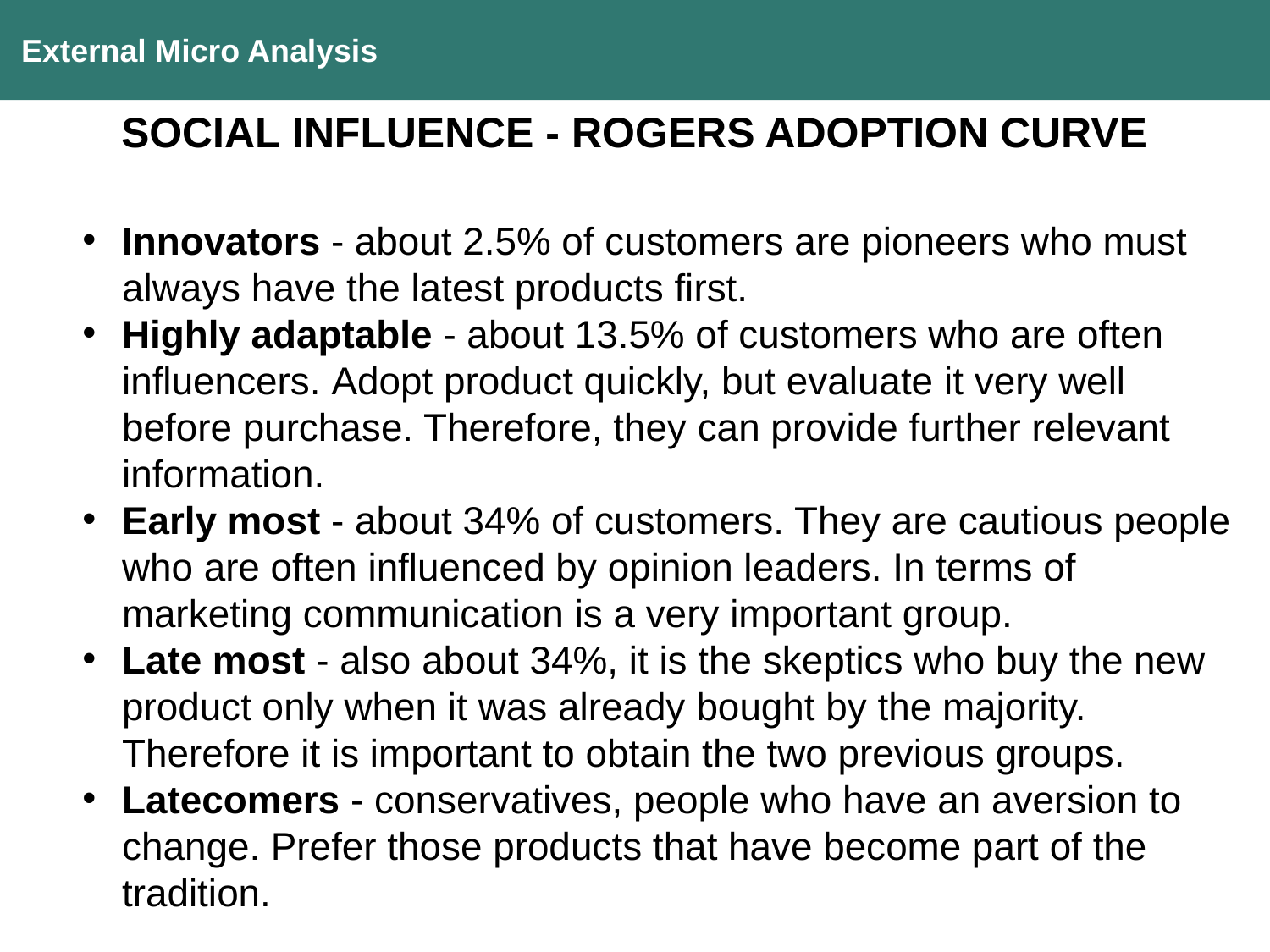

External Micro Analysis
SOCIAL INFLUENCE - ROGERS ADOPTION CURVE
Innovators - about 2.5% of customers are pioneers who must always have the latest products first.
Highly adaptable - about 13.5% of customers who are often influencers. Adopt product quickly, but evaluate it very well before purchase. Therefore, they can provide further relevant information.
Early most - about 34% of customers. They are cautious people who are often influenced by opinion leaders. In terms of marketing communication is a very important group.
Late most - also about 34%, it is the skeptics who buy the new product only when it was already bought by the majority. Therefore it is important to obtain the two previous groups.
Latecomers - conservatives, people who have an aversion to change. Prefer those products that have become part of the tradition.